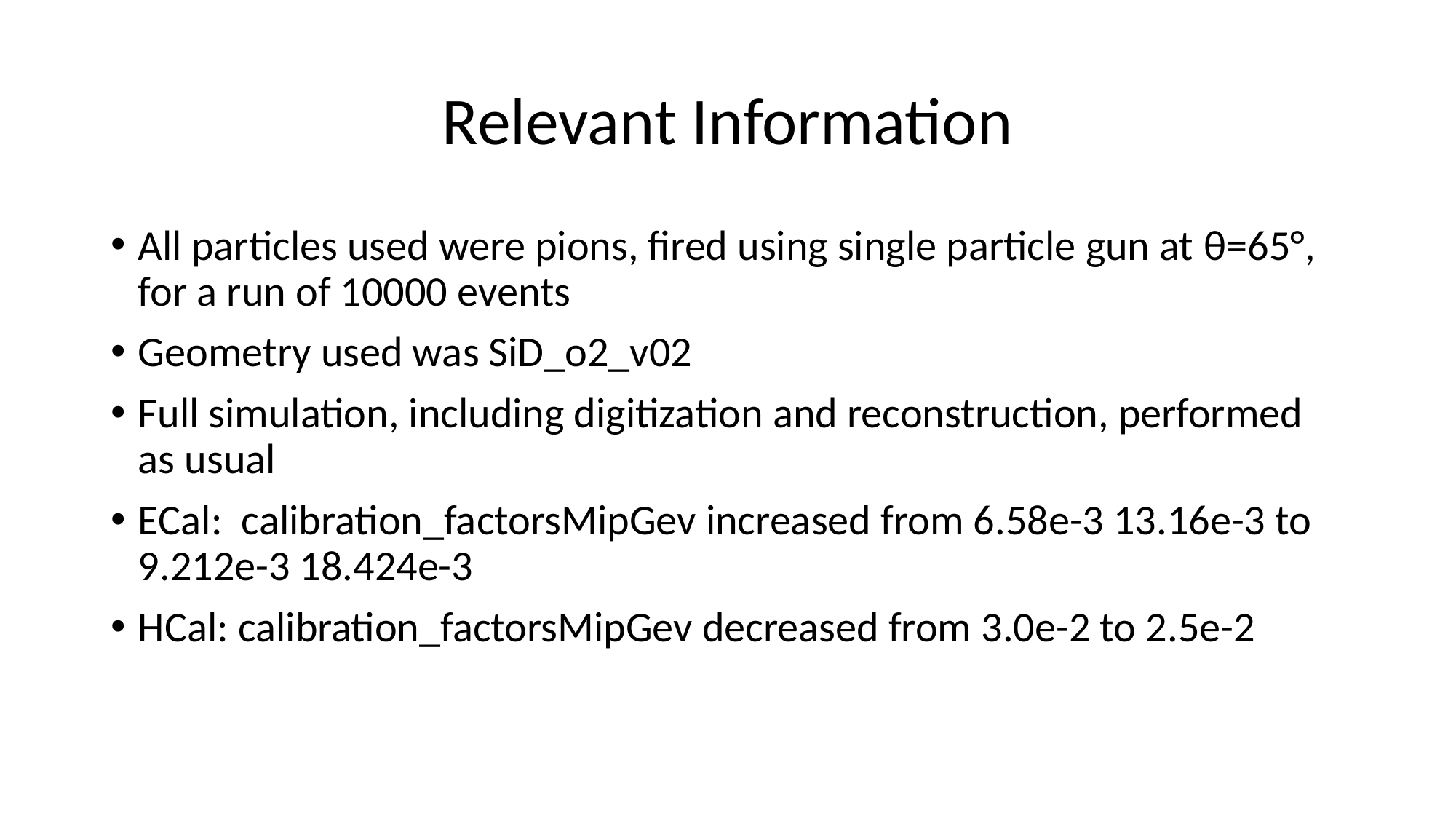

# Relevant Information
All particles used were pions, fired using single particle gun at θ=65°, for a run of 10000 events
Geometry used was SiD_o2_v02
Full simulation, including digitization and reconstruction, performed as usual
ECal:  calibration_factorsMipGev increased from 6.58e-3 13.16e-3 to 9.212e-3 18.424e-3
HCal: calibration_factorsMipGev decreased from 3.0e-2 to 2.5e-2